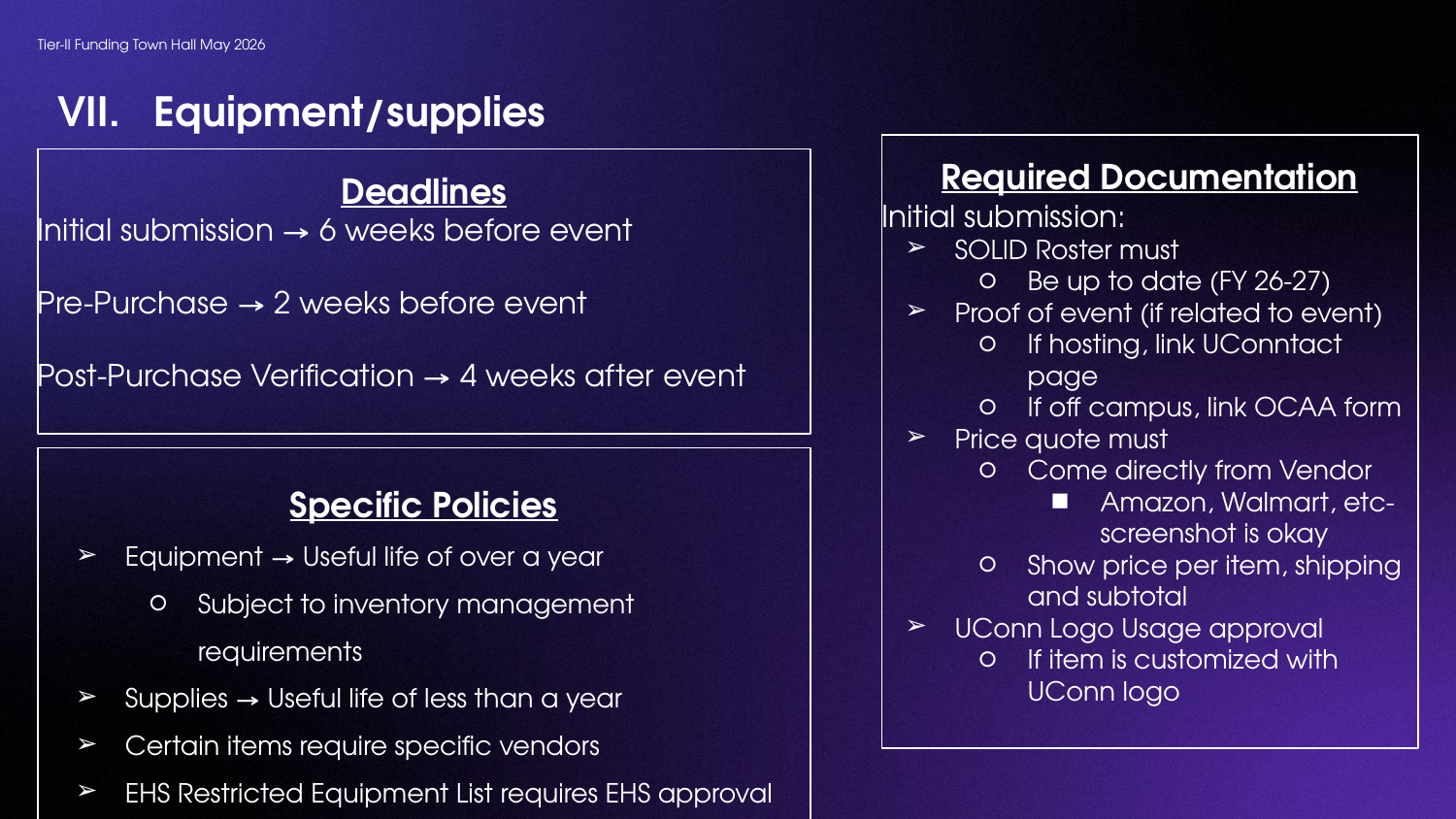

Tier-II Funding Town Hall May 2026
VII.   Equipment/supplies
Required Documentation
Initial submission:
SOLID Roster must
Be up to date (FY 26-27)
Proof of event (if related to event)
If hosting, link UConntact page
If off campus, link OCAA form
Price quote must
Come directly from Vendor
Amazon, Walmart, etc- screenshot is okay
Show price per item, shipping and subtotal
UConn Logo Usage approval
If item is customized with UConn logo

Deadlines
Initial submission → 6 weeks before event

Pre-Purchase → 2 weeks before event

Post-Purchase Verification → 4 weeks after event

Specific Policies
Equipment → Useful life of over a year
Subject to inventory management requirements
Supplies → Useful life of less than a year
Certain items require specific vendors
EHS Restricted Equipment List requires EHS approval